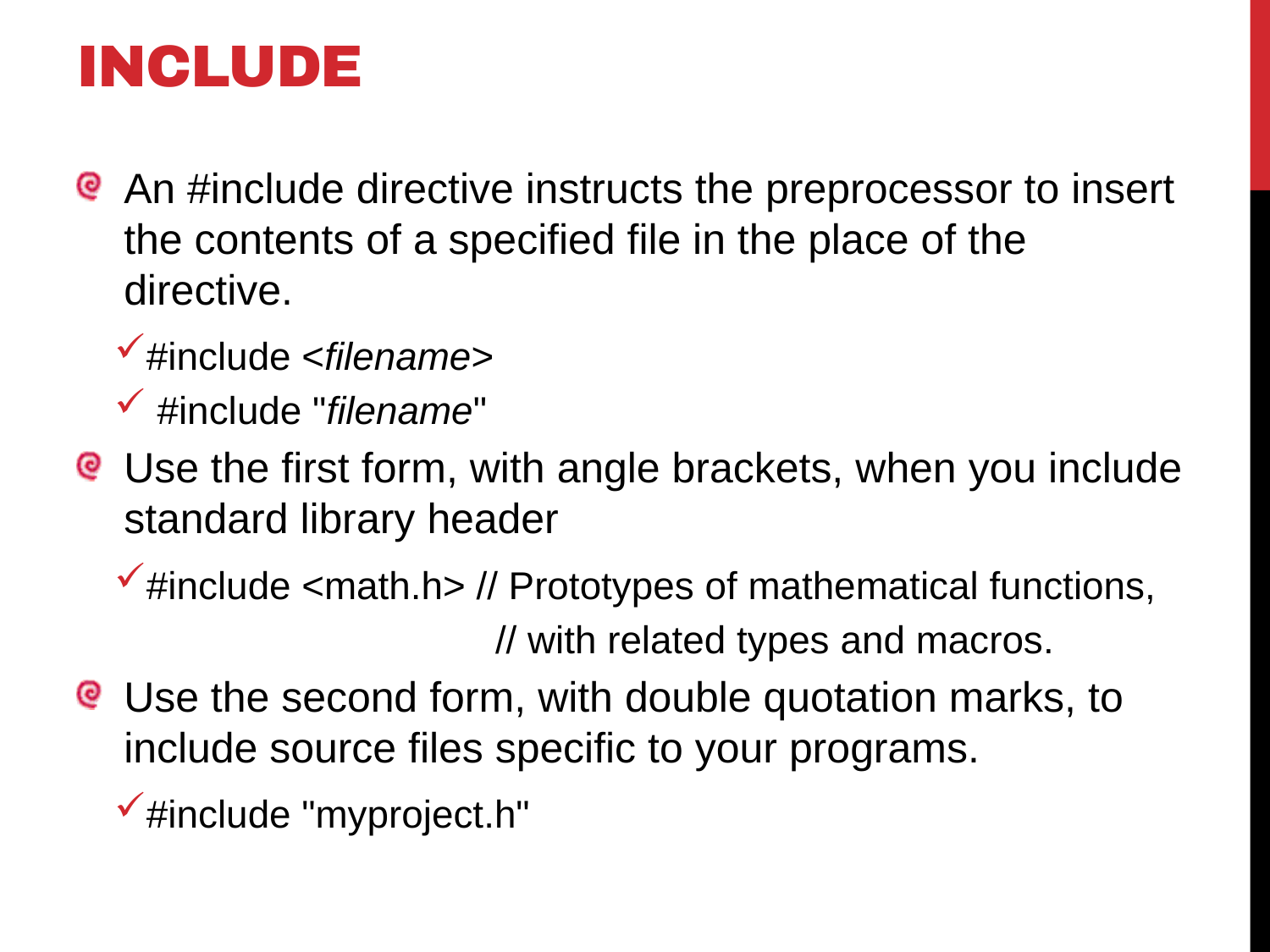

# include
An #include directive instructs the preprocessor to insert the contents of a specified file in the place of the directive.
#include <filename>
 #include "filename"
Use the first form, with angle brackets, when you include standard library header
#include <math.h> // Prototypes of mathematical functions,
			// with related types and macros.
Use the second form, with double quotation marks, to include source files specific to your programs.
#include "myproject.h"